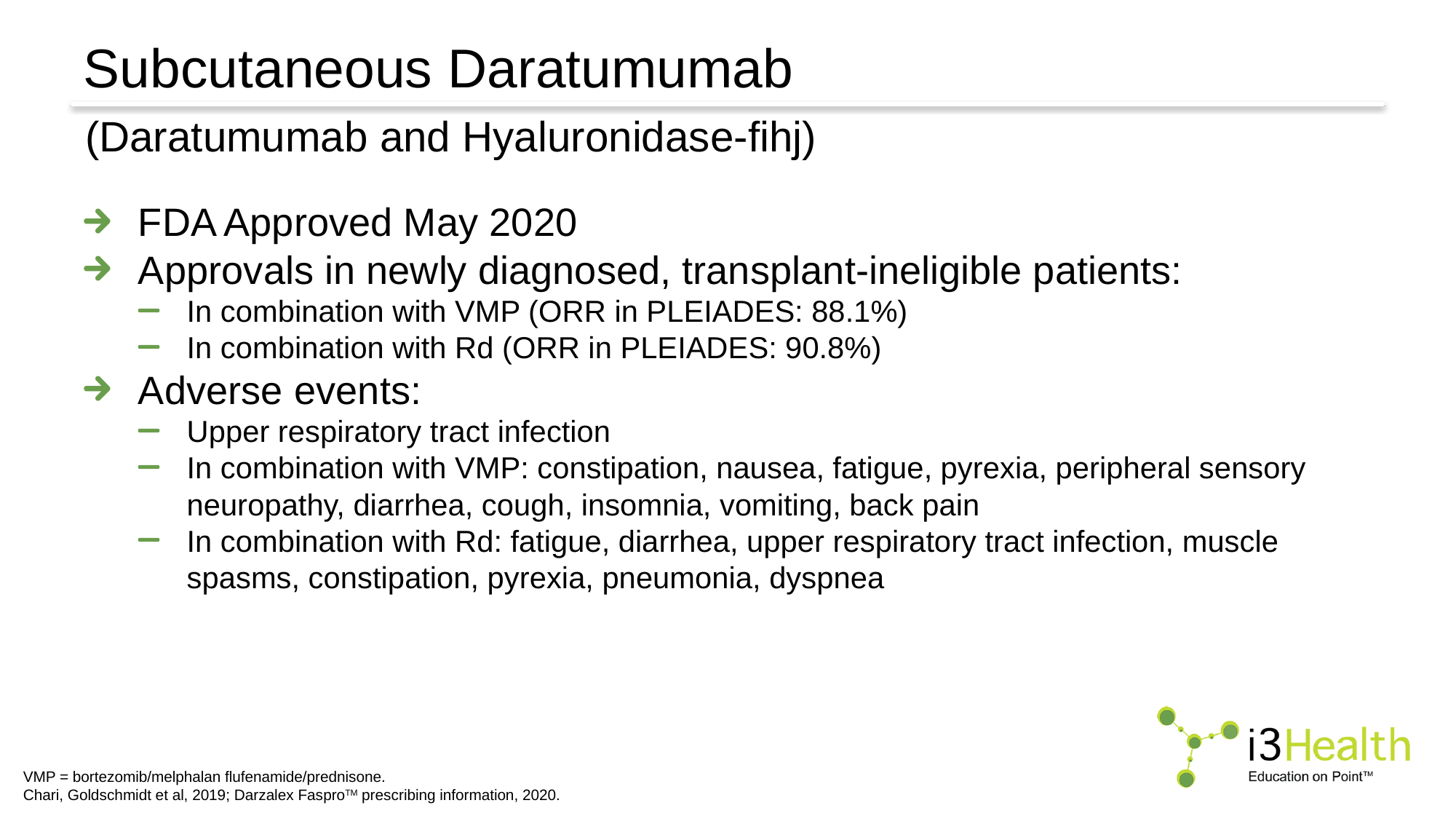

# Subcutaneous Daratumumab
(Daratumumab and Hyaluronidase-fihj)
FDA Approved May 2020
Approvals in newly diagnosed, transplant-ineligible patients:
In combination with VMP (ORR in PLEIADES: 88.1%)
In combination with Rd (ORR in PLEIADES: 90.8%)
Adverse events:
Upper respiratory tract infection
In combination with VMP: constipation, nausea, fatigue, pyrexia, peripheral sensory neuropathy, diarrhea, cough, insomnia, vomiting, back pain
In combination with Rd: fatigue, diarrhea, upper respiratory tract infection, muscle spasms, constipation, pyrexia, pneumonia, dyspnea

VMP = bortezomib/melphalan flufenamide/prednisone.
Chari, Goldschmidt et al, 2019; Darzalex FasproTM prescribing information, 2020.